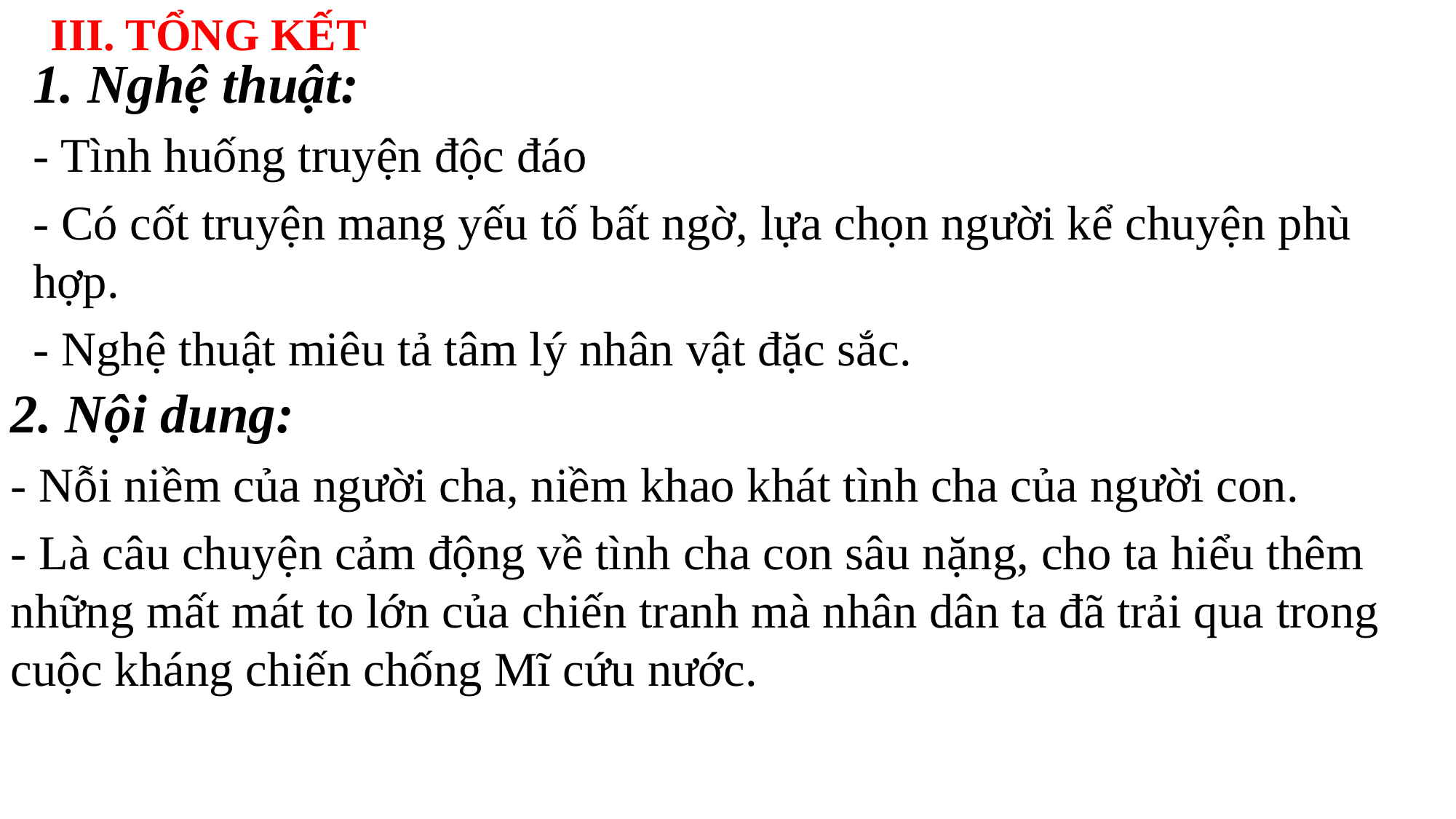

III. TỔNG KẾT
1. Nghệ thuật:
- Tình huống truyện độc đáo
- Có cốt truyện mang yếu tố bất ngờ, lựa chọn người kể chuyện phù hợp.
- Nghệ thuật miêu tả tâm lý nhân vật đặc sắc.
2. Nội dung:
- Nỗi niềm của người cha, niềm khao khát tình cha của người con.
- Là câu chuyện cảm động về tình cha con sâu nặng, cho ta hiểu thêm những mất mát to lớn của chiến tranh mà nhân dân ta đã trải qua trong cuộc kháng chiến chống Mĩ cứu nước.